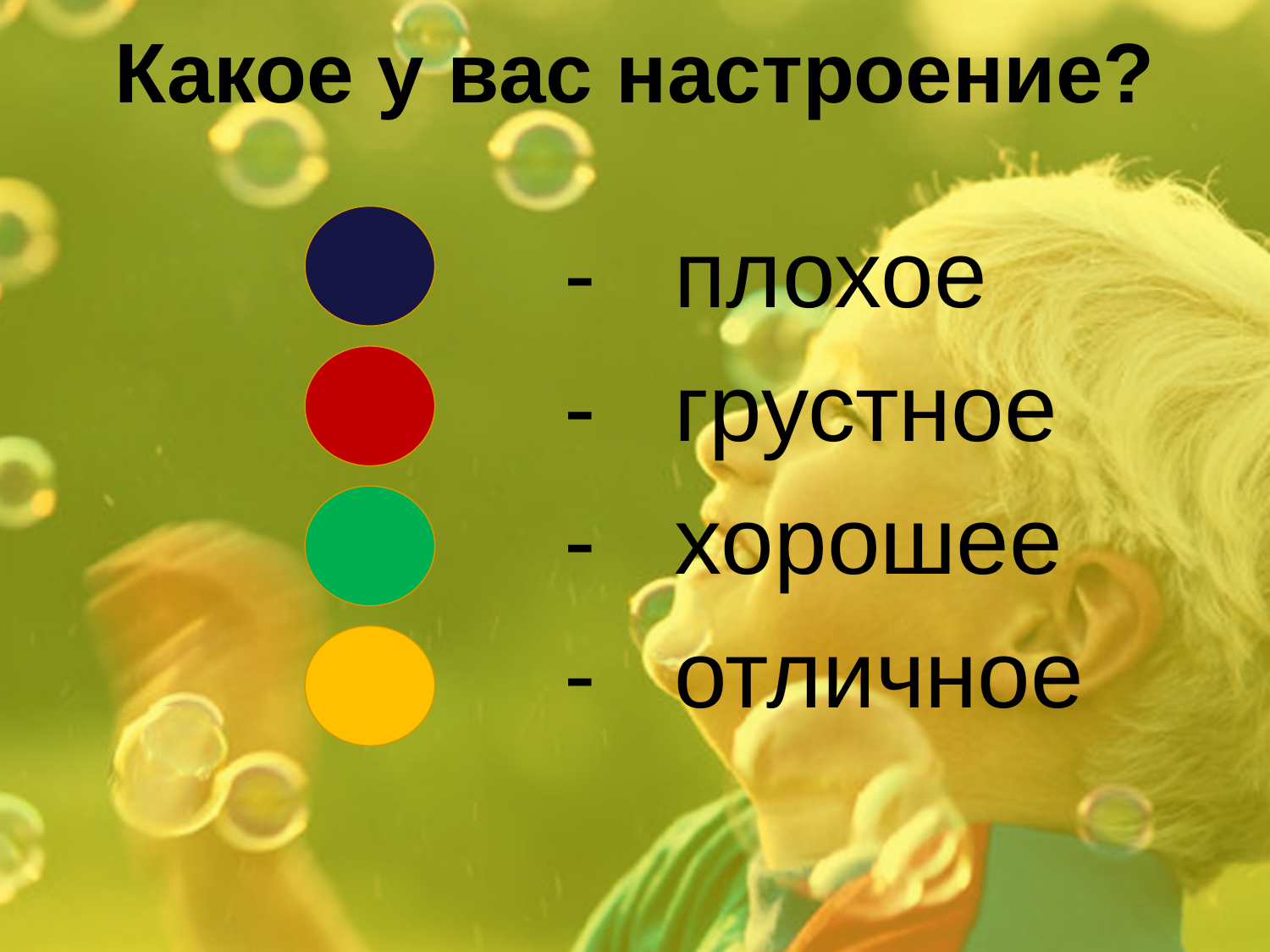

# Какое у вас настроение?
                  -   плохое
                  -   грустное
                  -   хорошее
                  -   отличное